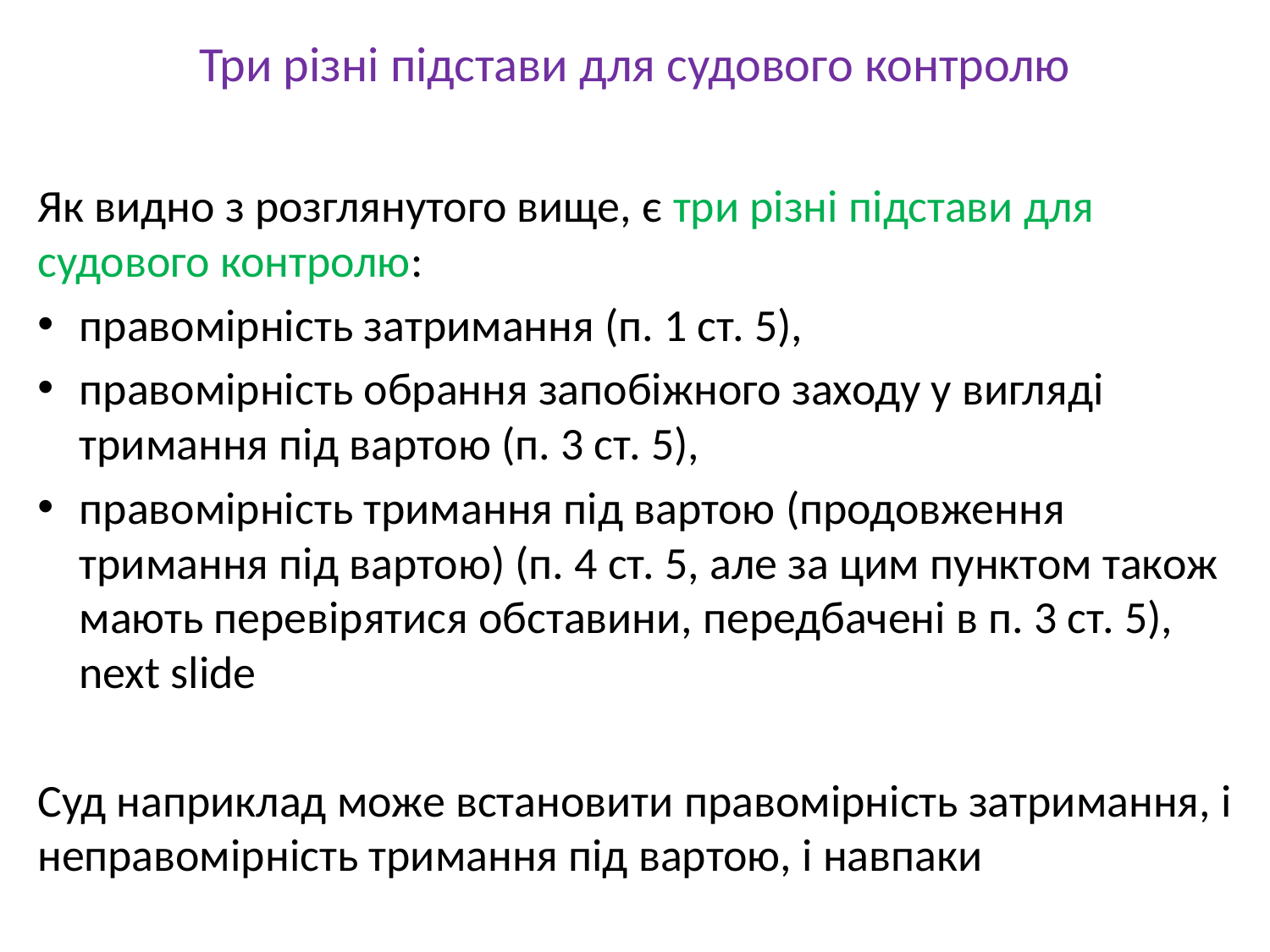

# Три різні підстави для судового контролю

Як видно з розглянутого вище, є три різні підстави для судового контролю:
правомірність затримання (п. 1 ст. 5),
правомірність обрання запобіжного заходу у вигляді тримання під вартою (п. 3 ст. 5),
правомірність тримання під вартою (продовження тримання під вартою) (п. 4 ст. 5, але за цим пунктом також мають перевірятися обставини, передбачені в п. 3 ст. 5), next slide

Суд наприклад може встановити правомірність затримання, і неправомірність тримання під вартою, і навпаки